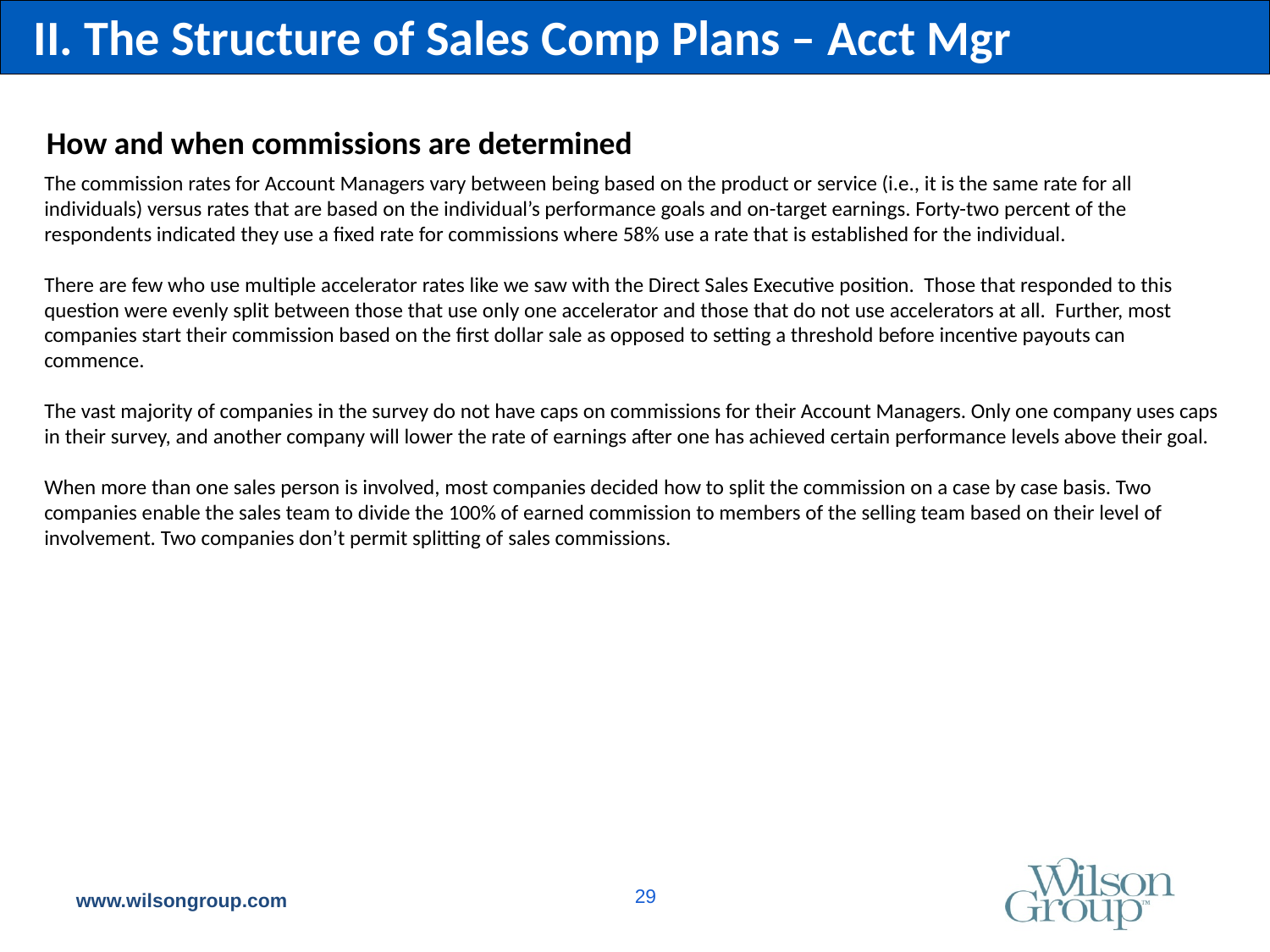

II. The Structure of Sales Comp Plans – Acct Mgr
How and when commissions are determined
The commission rates for Account Managers vary between being based on the product or service (i.e., it is the same rate for all individuals) versus rates that are based on the individual’s performance goals and on-target earnings. Forty-two percent of the respondents indicated they use a fixed rate for commissions where 58% use a rate that is established for the individual.

There are few who use multiple accelerator rates like we saw with the Direct Sales Executive position.  Those that responded to this question were evenly split between those that use only one accelerator and those that do not use accelerators at all.  Further, most companies start their commission based on the first dollar sale as opposed to setting a threshold before incentive payouts can commence.

The vast majority of companies in the survey do not have caps on commissions for their Account Managers. Only one company uses caps in their survey, and another company will lower the rate of earnings after one has achieved certain performance levels above their goal.

When more than one sales person is involved, most companies decided how to split the commission on a case by case basis. Two companies enable the sales team to divide the 100% of earned commission to members of the selling team based on their level of involvement. Two companies don’t permit splitting of sales commissions.